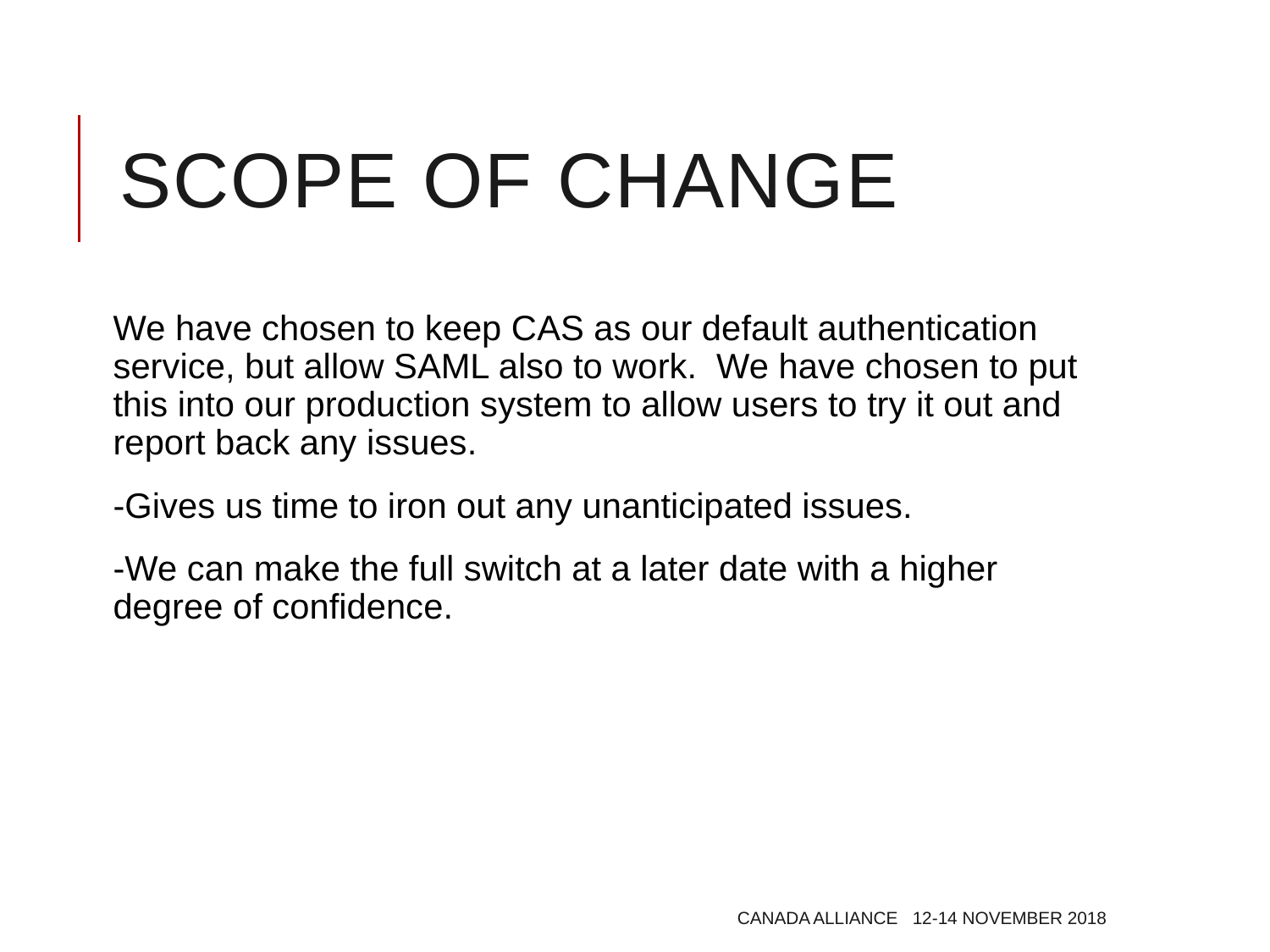

# Scope of Change
We have chosen to keep CAS as our default authentication service, but allow SAML also to work.  We have chosen to put this into our production system to allow users to try it out and report back any issues.
-Gives us time to iron out any unanticipated issues.
-We can make the full switch at a later date with a higher degree of confidence.

Canada Alliance   12-14 November 2018